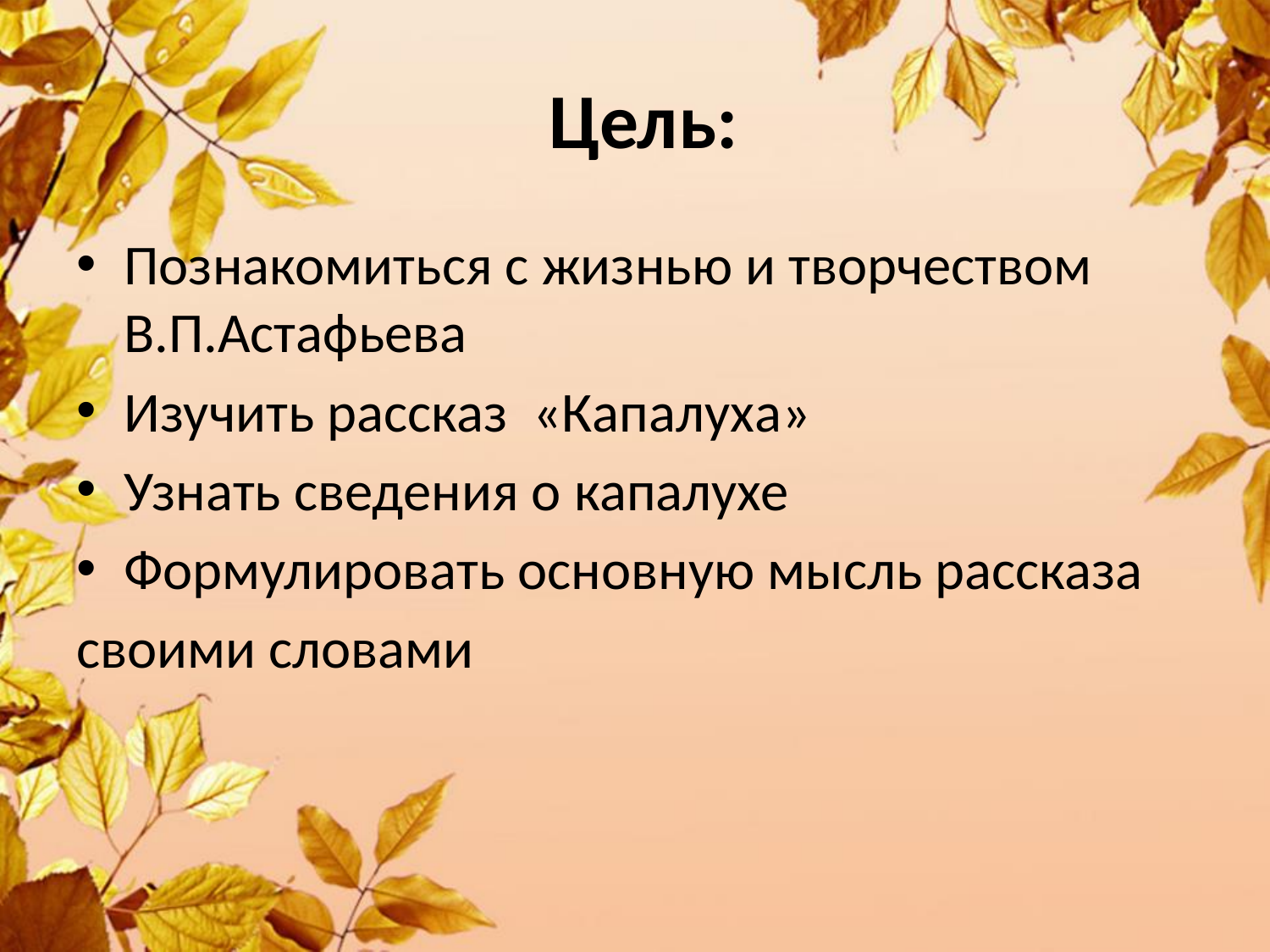

# Цель:
Познакомиться с жизнью и творчеством В.П.Астафьева
Изучить рассказ  «Капалуха»
Узнать сведения о капалухе
Формулировать основную мысль рассказа
своими словами